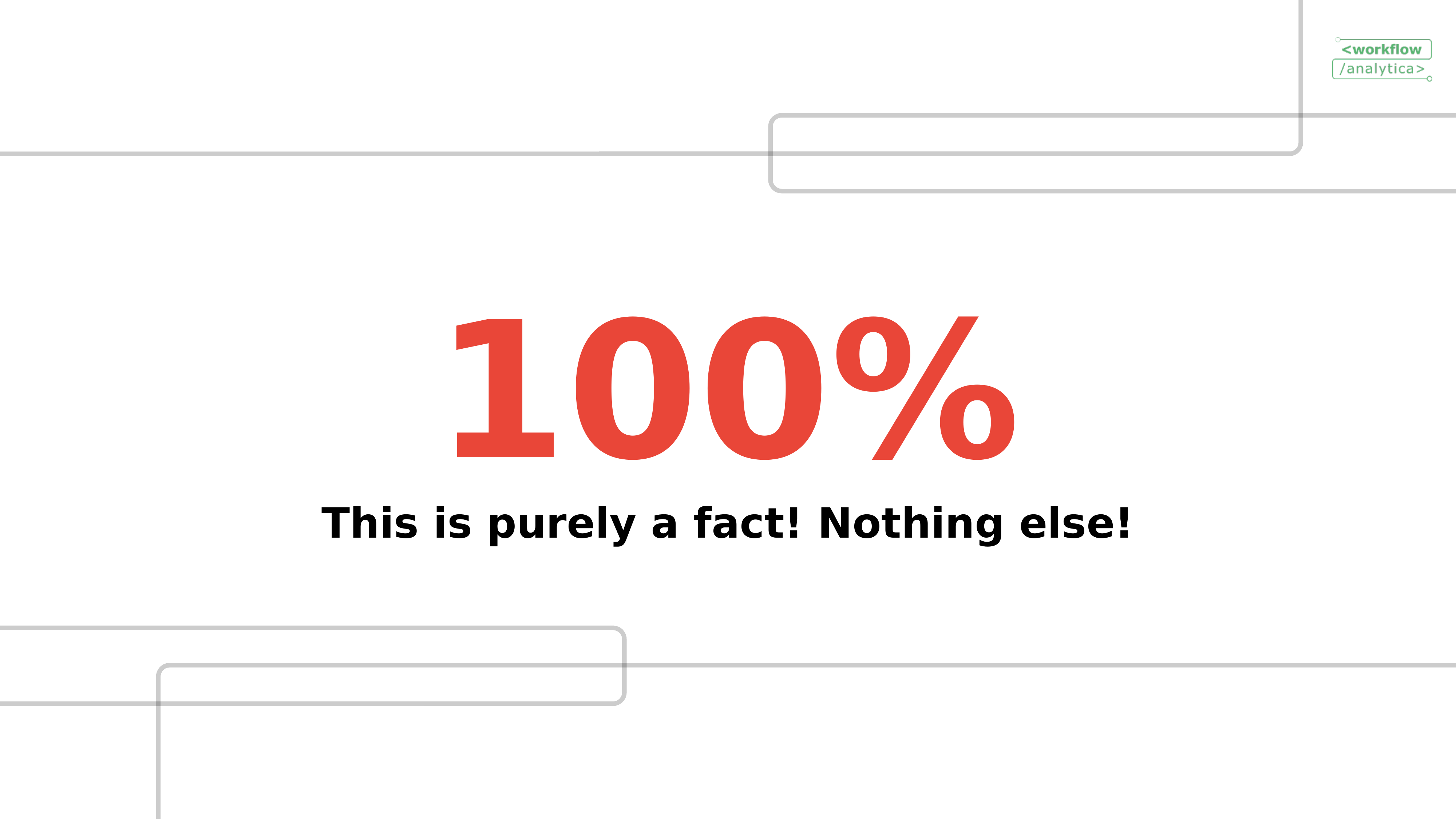

100%

This is purely a fact! Nothing else!